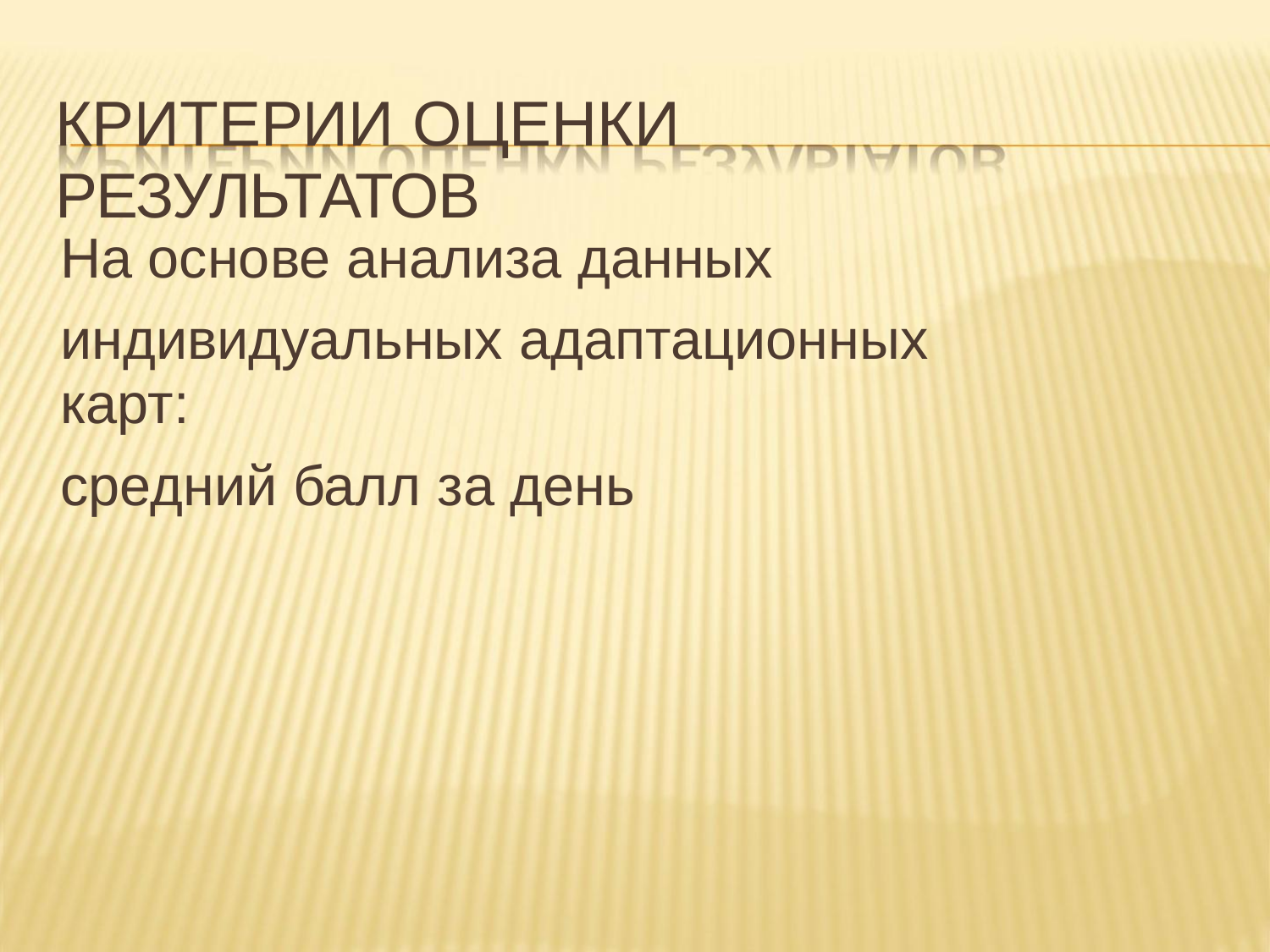

КРИТЕРИИ ОЦЕНКИ РЕЗУЛЬТАТОВ
На основе анализа данных
индивидуальных адаптационных карт:
средний балл за день